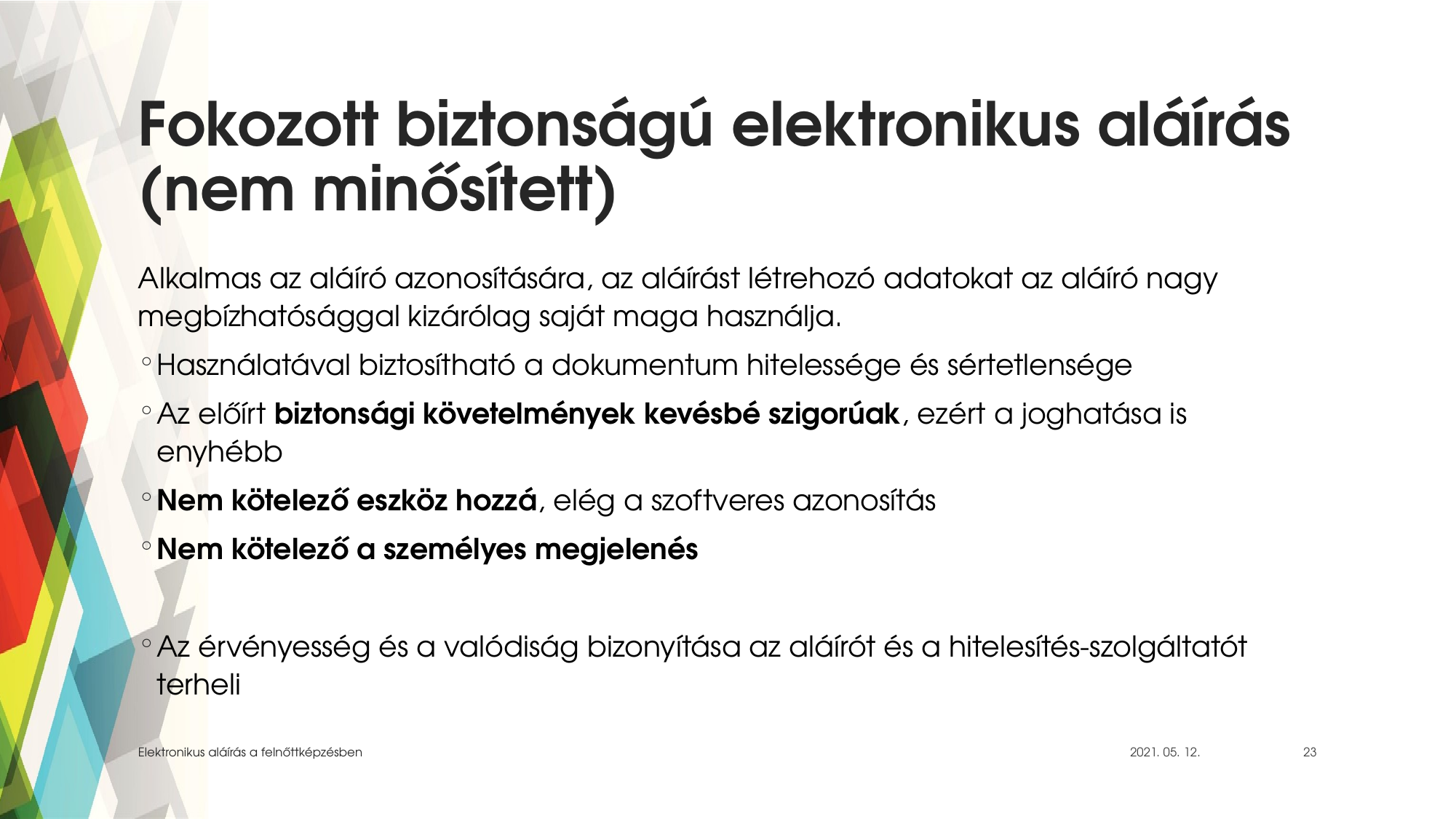

# Fokozott biztonságú elektronikus aláírás (nem minősített)
Alkalmas az aláíró azonosítására, az aláírást létrehozó adatokat az aláíró nagy megbízhatósággal kizárólag saját maga használja.
Használatával biztosítható a dokumentum hitelessége és sértetlensége
Az előírt biztonsági követelmények kevésbé szigorúak, ezért a joghatása is enyhébb
Nem kötelező eszköz hozzá, elég a szoftveres azonosítás
Nem kötelező a személyes megjelenés

Az érvényesség és a valódiság bizonyítása az aláírót és a hitelesítés-szolgáltatót terheli
Elektronikus aláírás a felnőttképzésben
2021. 05. 12.
23